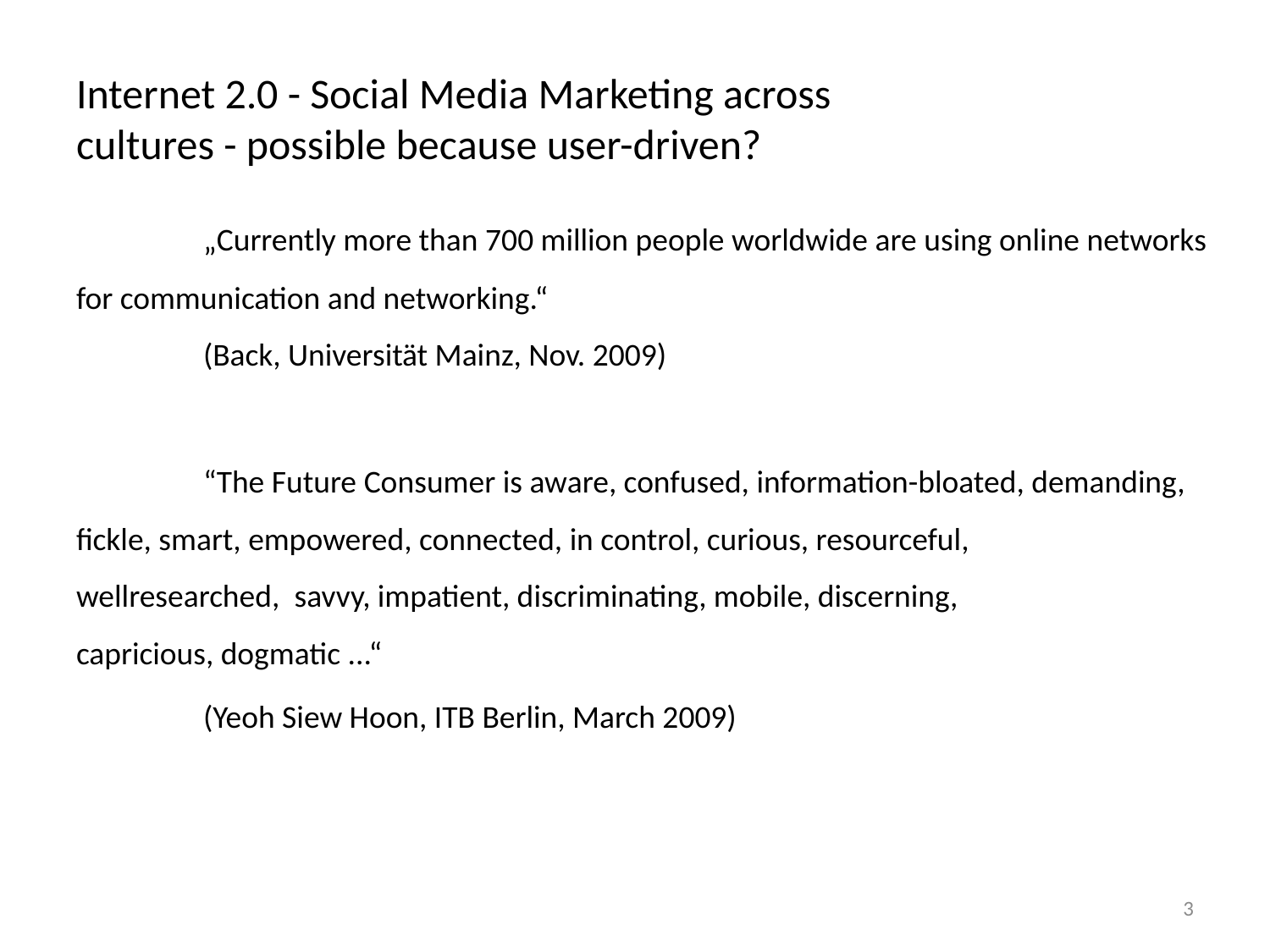

# Internet 2.0 - Social Media Marketing across cultures - possible because user-driven?
	„Currently more than 700 million people worldwide are using online networks 	for communication and networking.“
	(Back, Universität Mainz, Nov. 2009)

	“The Future Consumer is aware, confused, information-bloated, demanding, 	fickle, smart, empowered, connected, in control, curious, resourceful, 	wellresearched,  savvy, impatient, discriminating, mobile, discerning, 	capricious, dogmatic ...“
	(Yeoh Siew Hoon, ITB Berlin, March 2009)

3